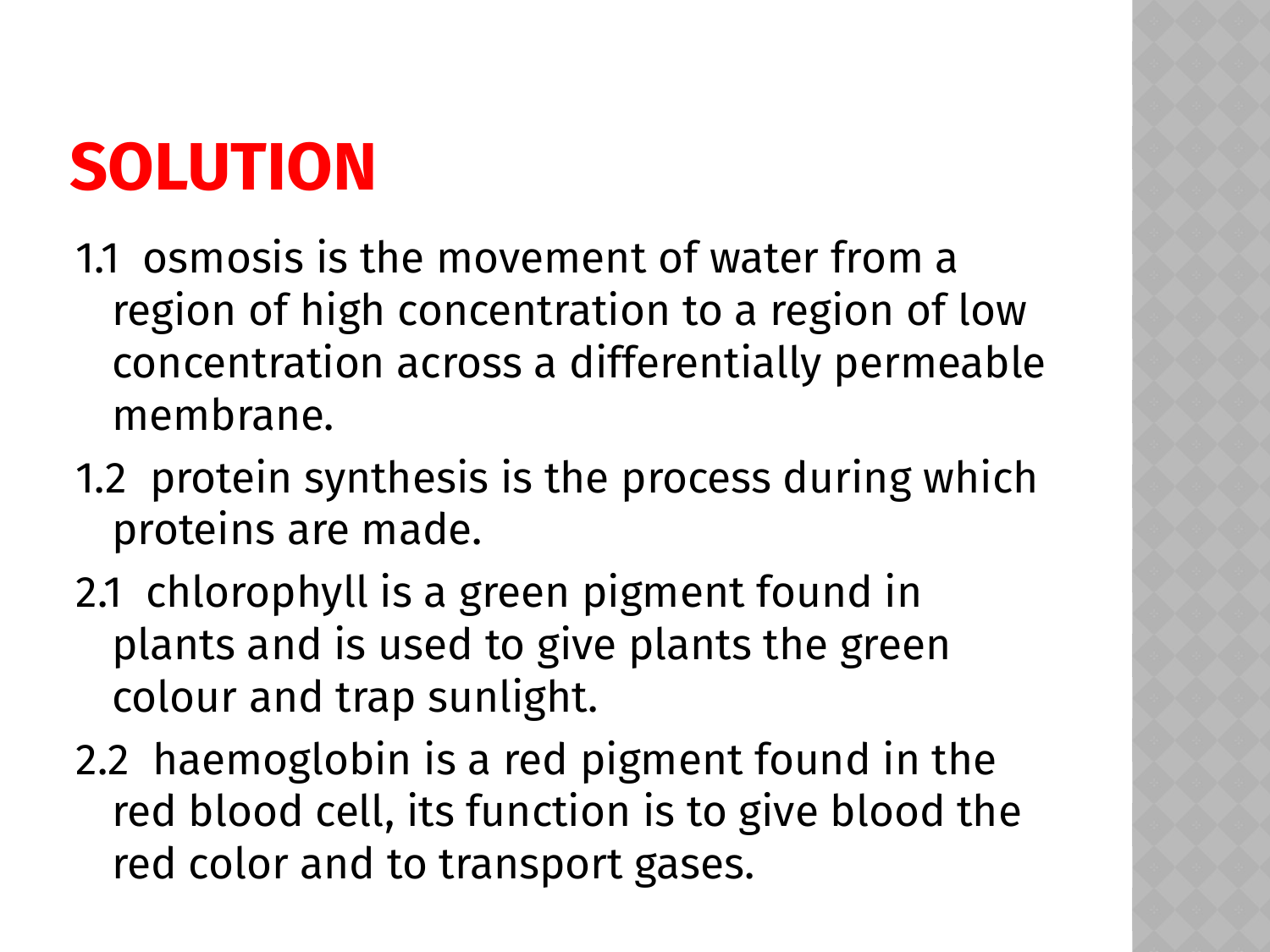

# solution
1.1  osmosis is the movement of water from a region of high concentration to a region of low concentration across a differentially permeable membrane.
1.2  protein synthesis is the process during which proteins are made.
2.1  chlorophyll is a green pigment found in plants and is used to give plants the green colour and trap sunlight.
2.2  haemoglobin is a red pigment found in the red blood cell, its function is to give blood the red color and to transport gases.